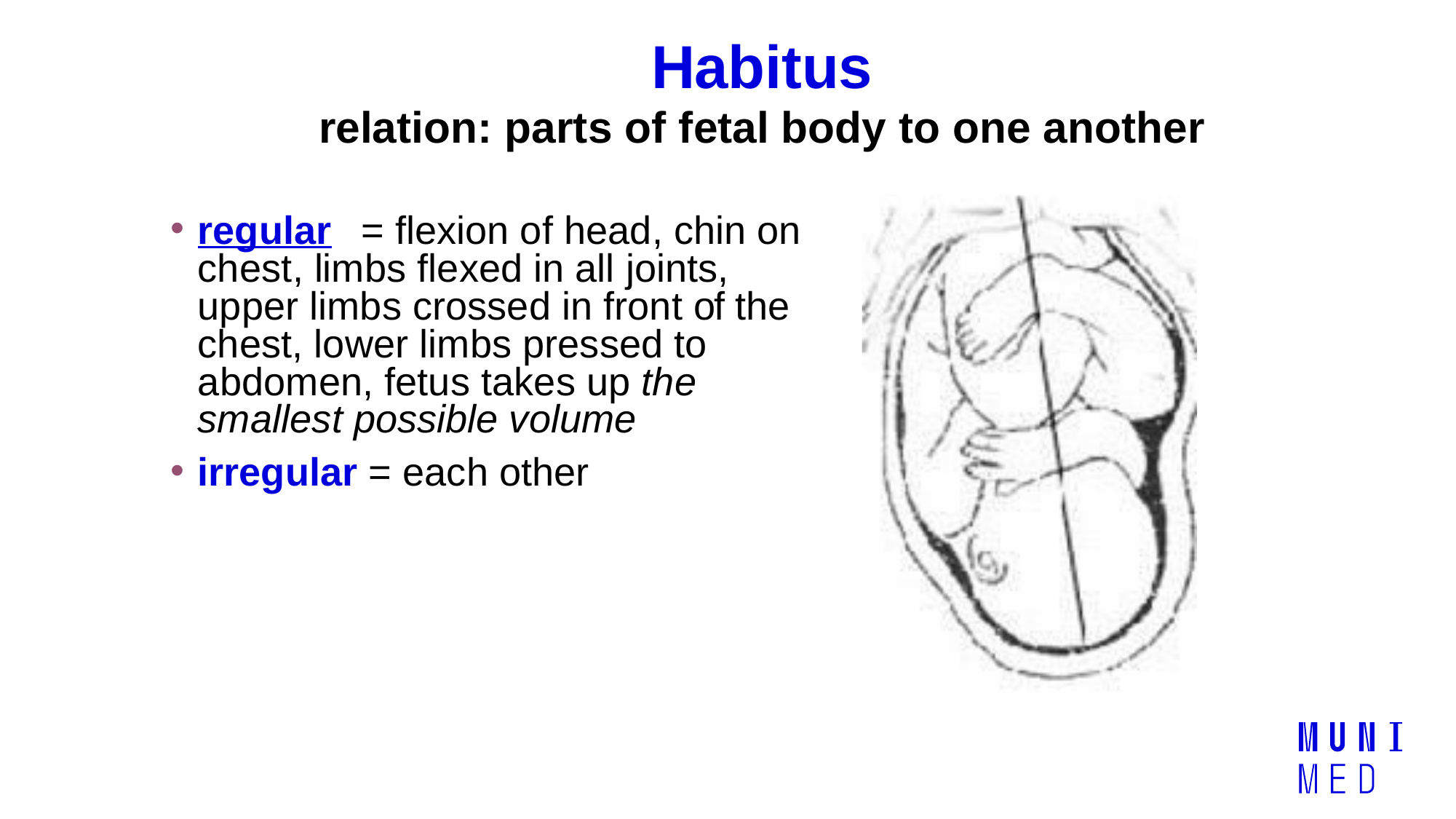

# Habitus
relation: parts of fetal body to one another

regular	= flexion of head, chin on chest, limbs flexed in all joints, upper limbs crossed in front of the chest, lower limbs pressed to abdomen, fetus takes up the smallest possible volume
irregular = each other